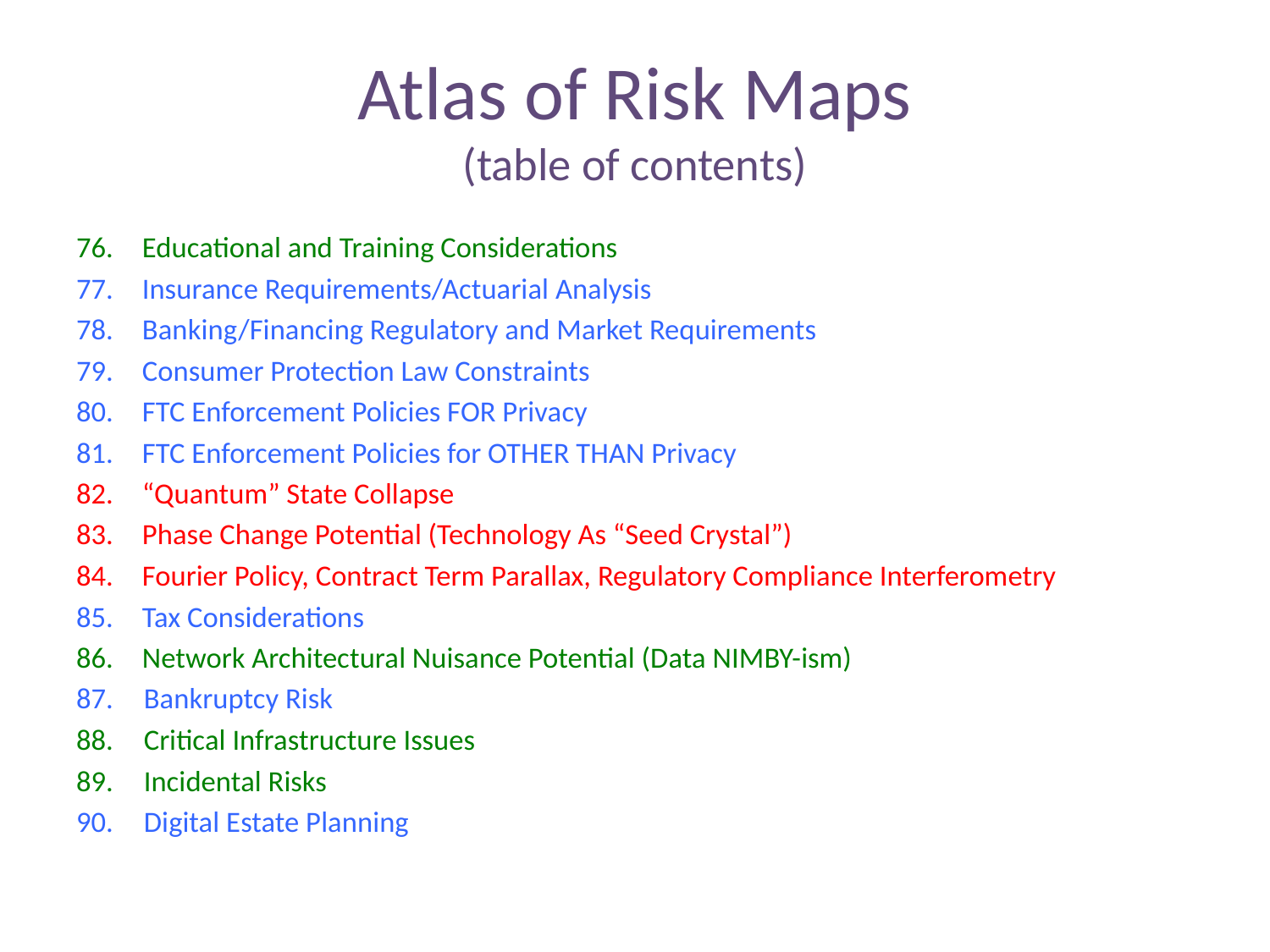

# Atlas of Risk Maps (table of contents)
76.	Educational and Training Considerations
77.	Insurance Requirements/Actuarial Analysis
78.	Banking/Financing Regulatory and Market Requirements
79.	Consumer Protection Law Constraints
80.	FTC Enforcement Policies FOR Privacy
81.	FTC Enforcement Policies for OTHER THAN Privacy
82.	“Quantum” State Collapse
83.	Phase Change Potential (Technology As “Seed Crystal”)
84.	Fourier Policy, Contract Term Parallax, Regulatory Compliance Interferometry
85.	Tax Considerations
86.	Network Architectural Nuisance Potential (Data NIMBY-ism)
Bankruptcy Risk
Critical Infrastructure Issues
Incidental Risks
Digital Estate Planning